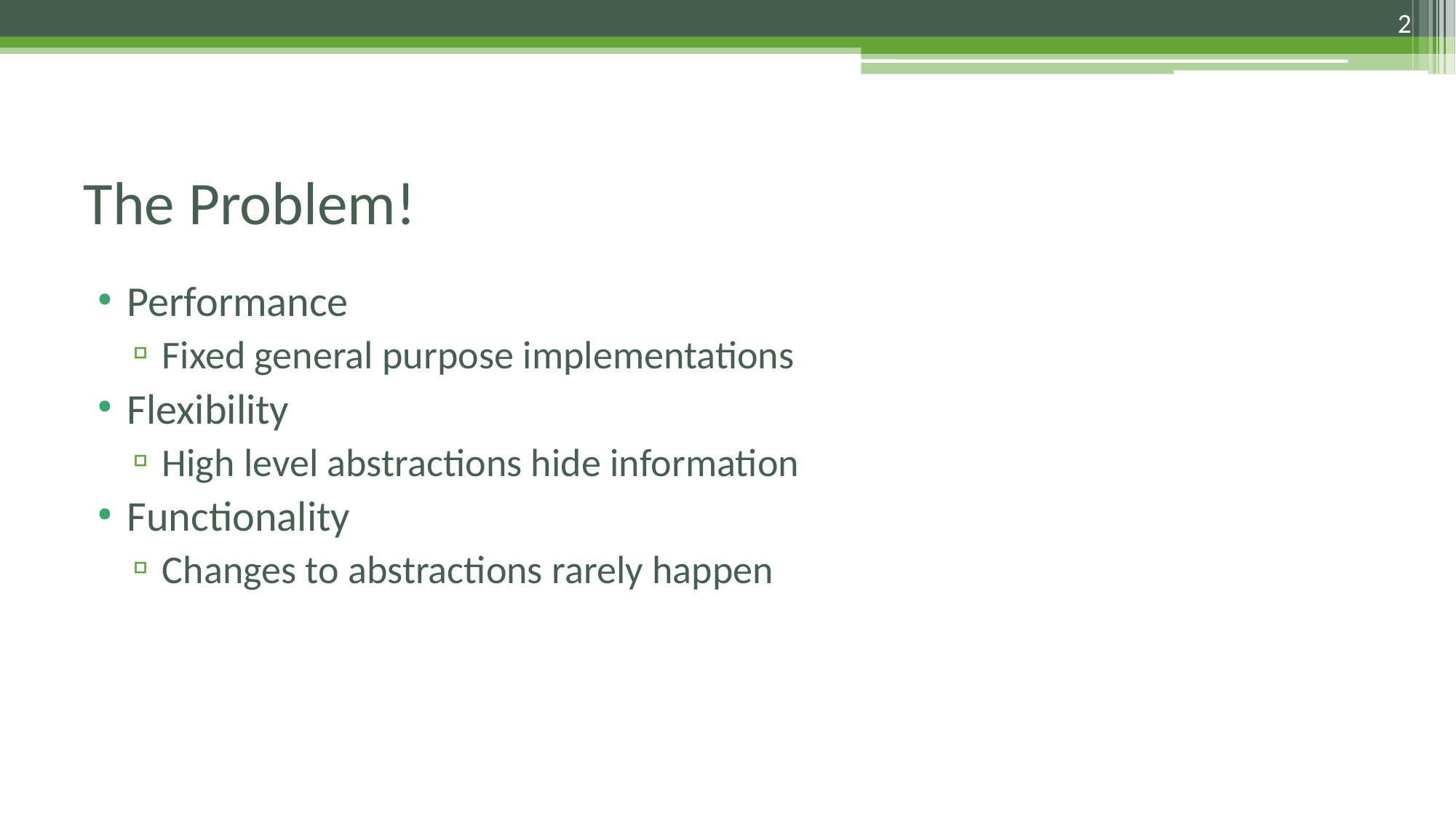

2
# The Problem!
Performance
Fixed general purpose implementations
Flexibility
High level abstractions hide information
Functionality
Changes to abstractions rarely happen